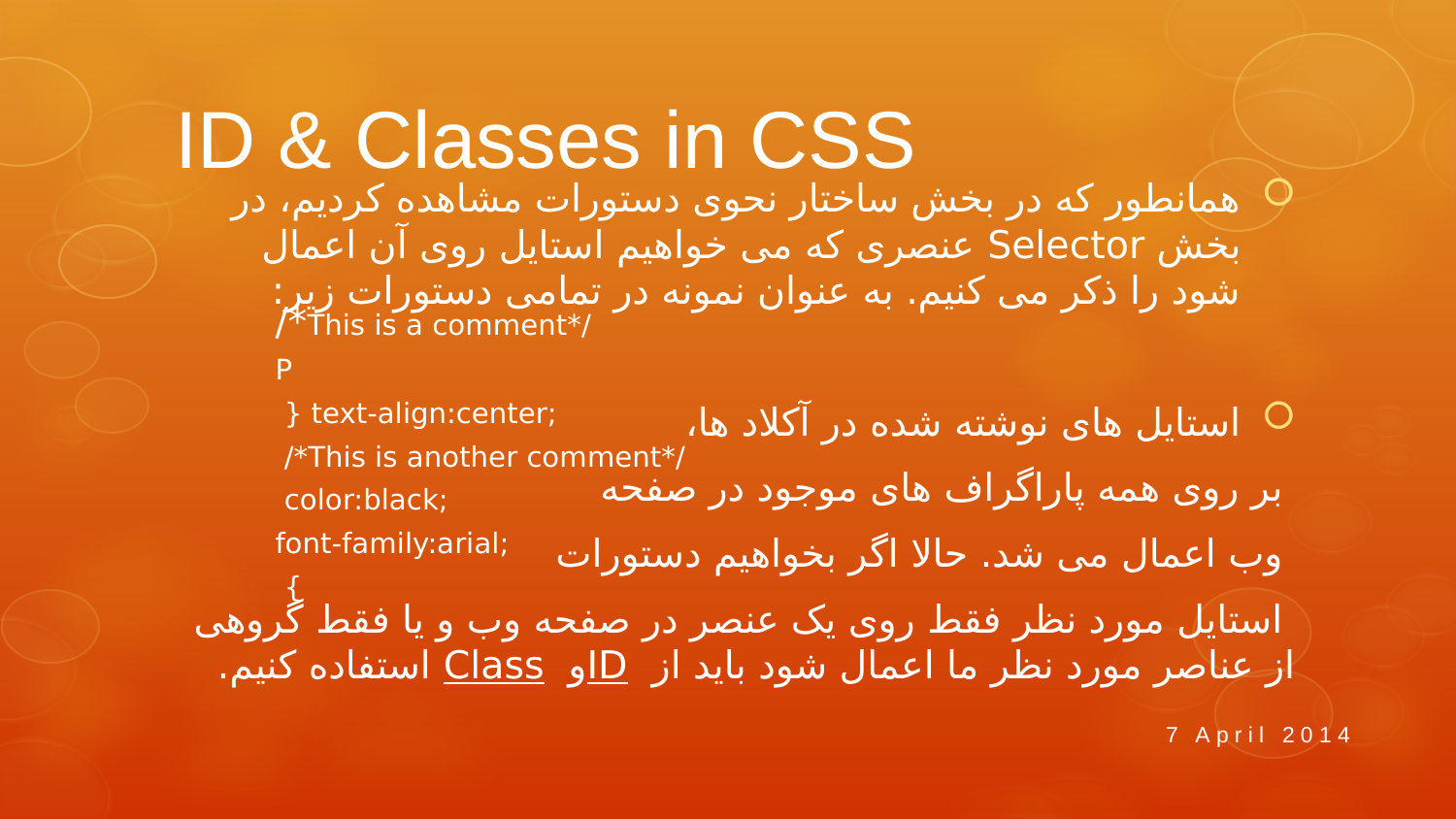

# ID & Classes in CSS
همانطور که در بخش ساختار نحوی دستورات مشاهده کردیم، در بخش Selector عنصری که می خواهیم استایل روی آن اعمال شود را ذکر می کنیم. به عنوان نمونه در تمامی دستورات زیر:

استایل های نوشته شده در آکلاد ها،
 بر روی همه پاراگراف های موجود در صفحه
 وب اعمال می شد. حالا اگر بخواهیم دستورات
 استایل مورد نظر فقط روی یک عنصر در صفحه وب و یا فقط گروهی از عناصر مورد نظر ما اعمال شود باید از  IDو  Class استفاده کنیم.
/*This is a comment*/
P
 } text-align:center;
 /*This is another comment*/
 color:black;
font-family:arial;
 {
7 April 2014